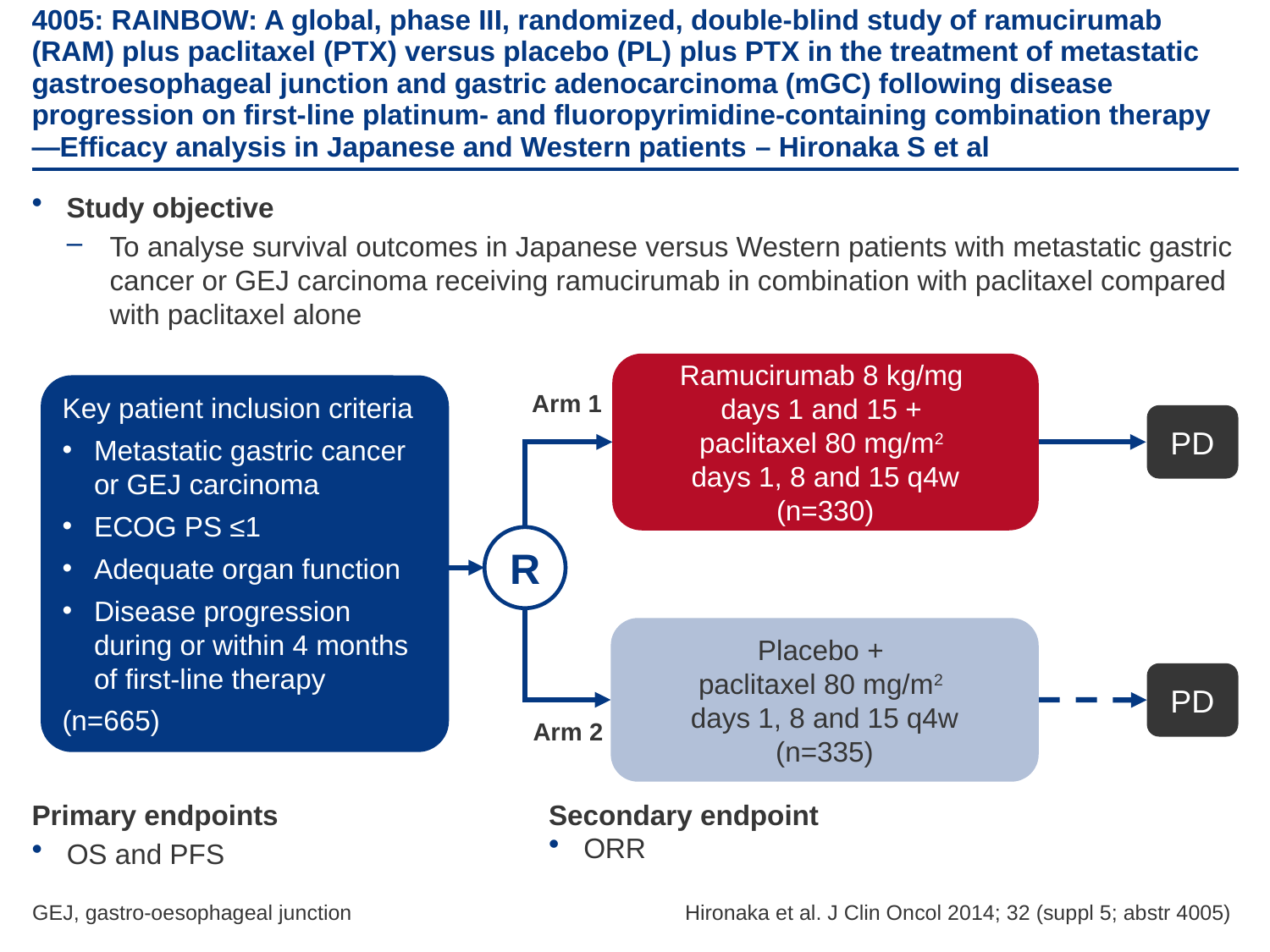

# 4005: RAINBOW: A global, phase III, randomized, double-blind study of ramucirumab (RAM) plus paclitaxel (PTX) versus placebo (PL) plus PTX in the treatment of metastatic gastroesophageal junction and gastric adenocarcinoma (mGC) following disease progression on first-line platinum- and fluoropyrimidine-containing combination therapy—Efficacy analysis in Japanese and Western patients – Hironaka S et al
Study objective
To analyse survival outcomes in Japanese versus Western patients with metastatic gastric cancer or GEJ carcinoma receiving ramucirumab in combination with paclitaxel compared with paclitaxel alone
Ramucirumab 8 kg/mg
days 1 and 15 +
paclitaxel 80 mg/m2
days 1, 8 and 15 q4w
(n=330)
Key patient inclusion criteria
Metastatic gastric cancer or GEJ carcinoma
ECOG PS ≤1
Adequate organ function
Disease progression during or within 4 months of first-line therapy
(n=665)
Arm 1
PD
R
Placebo +
paclitaxel 80 mg/m2
days 1, 8 and 15 q4w
(n=335)
PD
Arm 2
Primary endpoints
OS and PFS

Secondary endpoint
ORR
GEJ, gastro-oesophageal junction
Hironaka et al. J Clin Oncol 2014; 32 (suppl 5; abstr 4005)